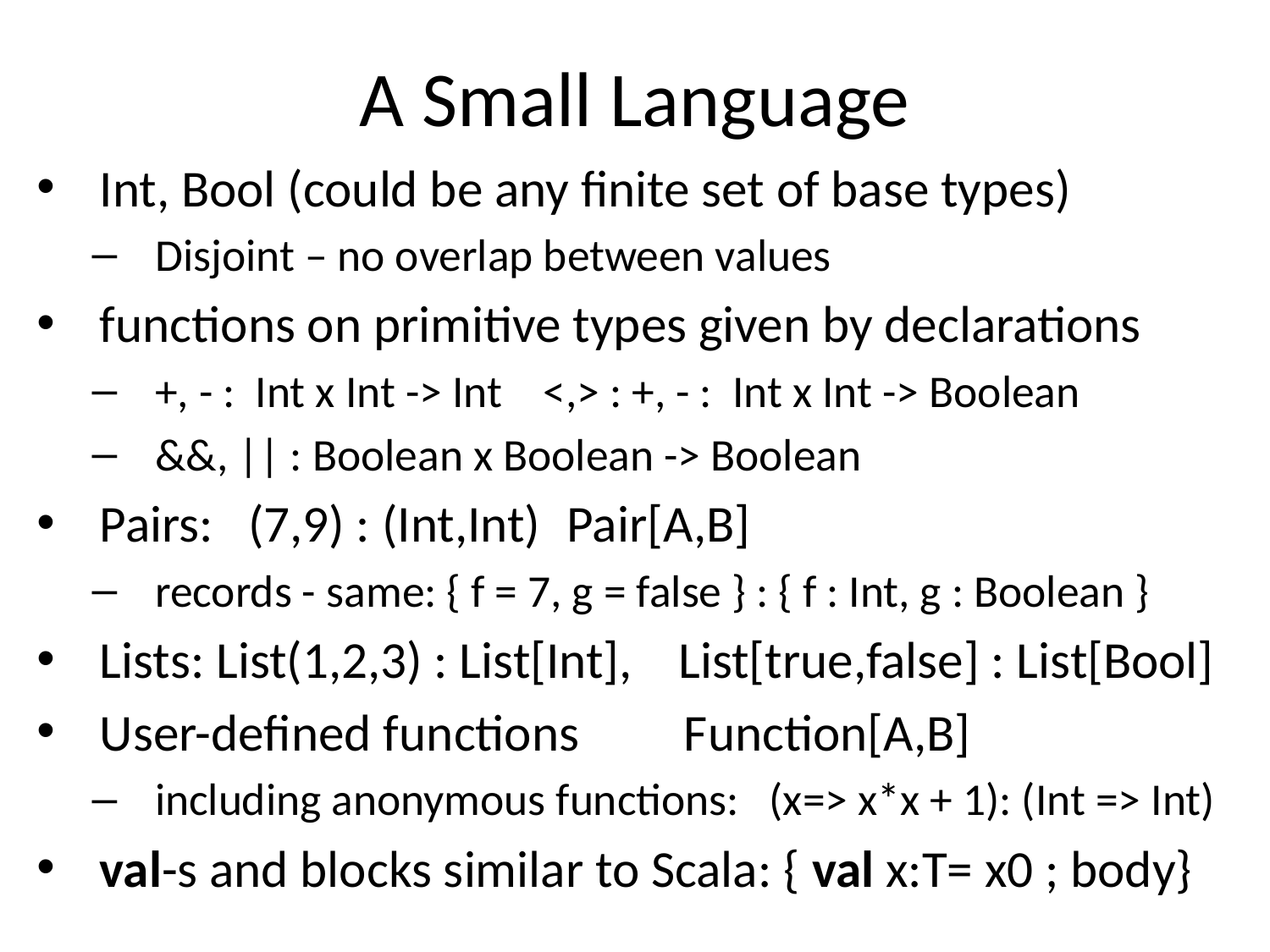

# A Small Language
Int, Bool (could be any finite set of base types)
Disjoint – no overlap between values
functions on primitive types given by declarations
+, - :  Int x Int -> Int    <,> : +, - :  Int x Int -> Boolean
&&, || : Boolean x Boolean -> Boolean
Pairs:   (7,9) : (Int,Int)			Pair[A,B]
records - same: { f = 7, g = false } : { f : Int, g : Boolean }
Lists: List(1,2,3) : List[Int],    List[true,false] : List[Bool]
User-defined functions		Function[A,B]
including anonymous functions:   (x=> x*x + 1): (Int => Int)
val-s and blocks similar to Scala: { val x:T= x0 ; body}